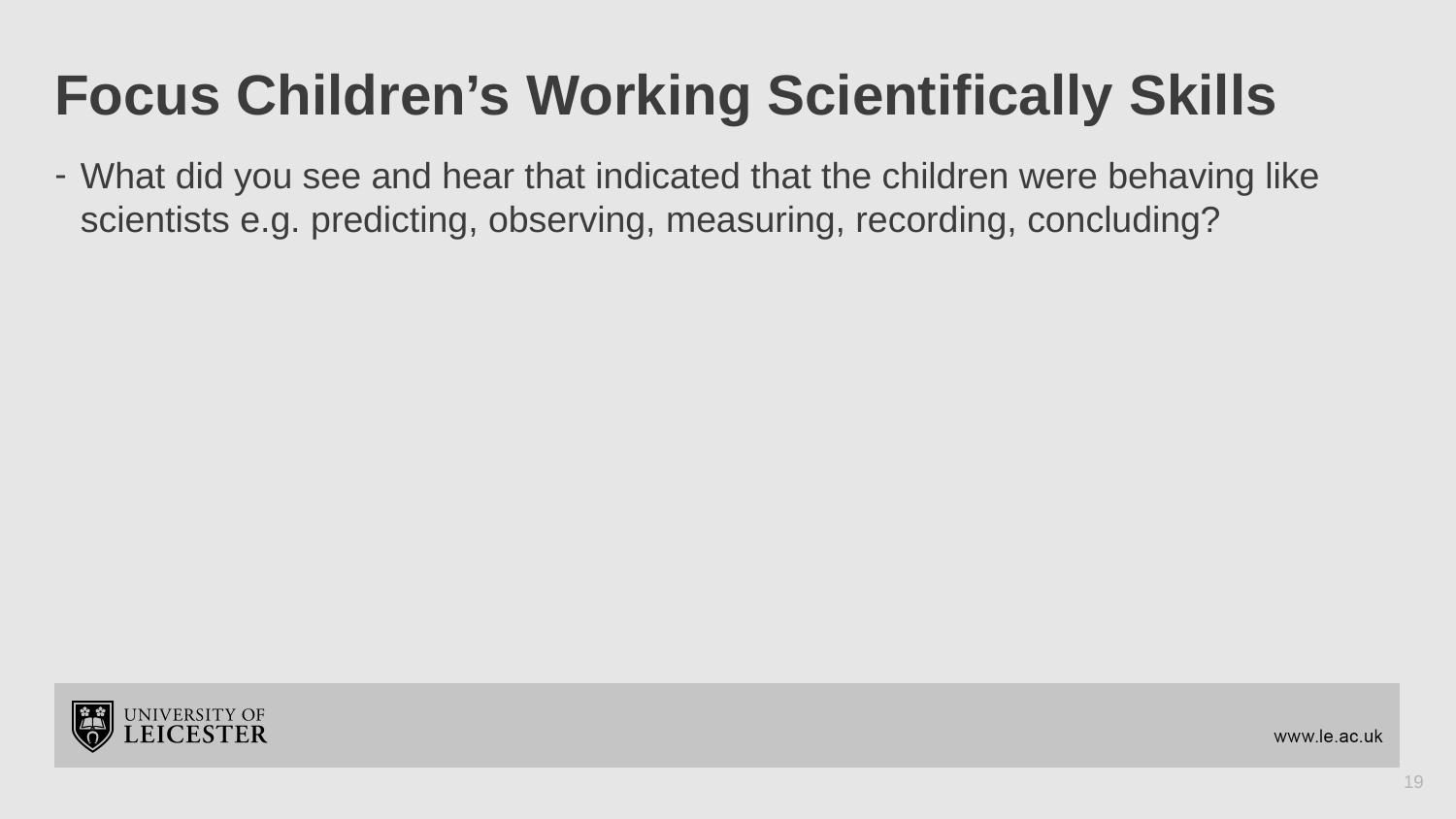

# Focus Children’s Working Scientifically Skills
What did you see and hear that indicated that the children were behaving like scientists e.g. predicting, observing, measuring, recording, concluding?

19